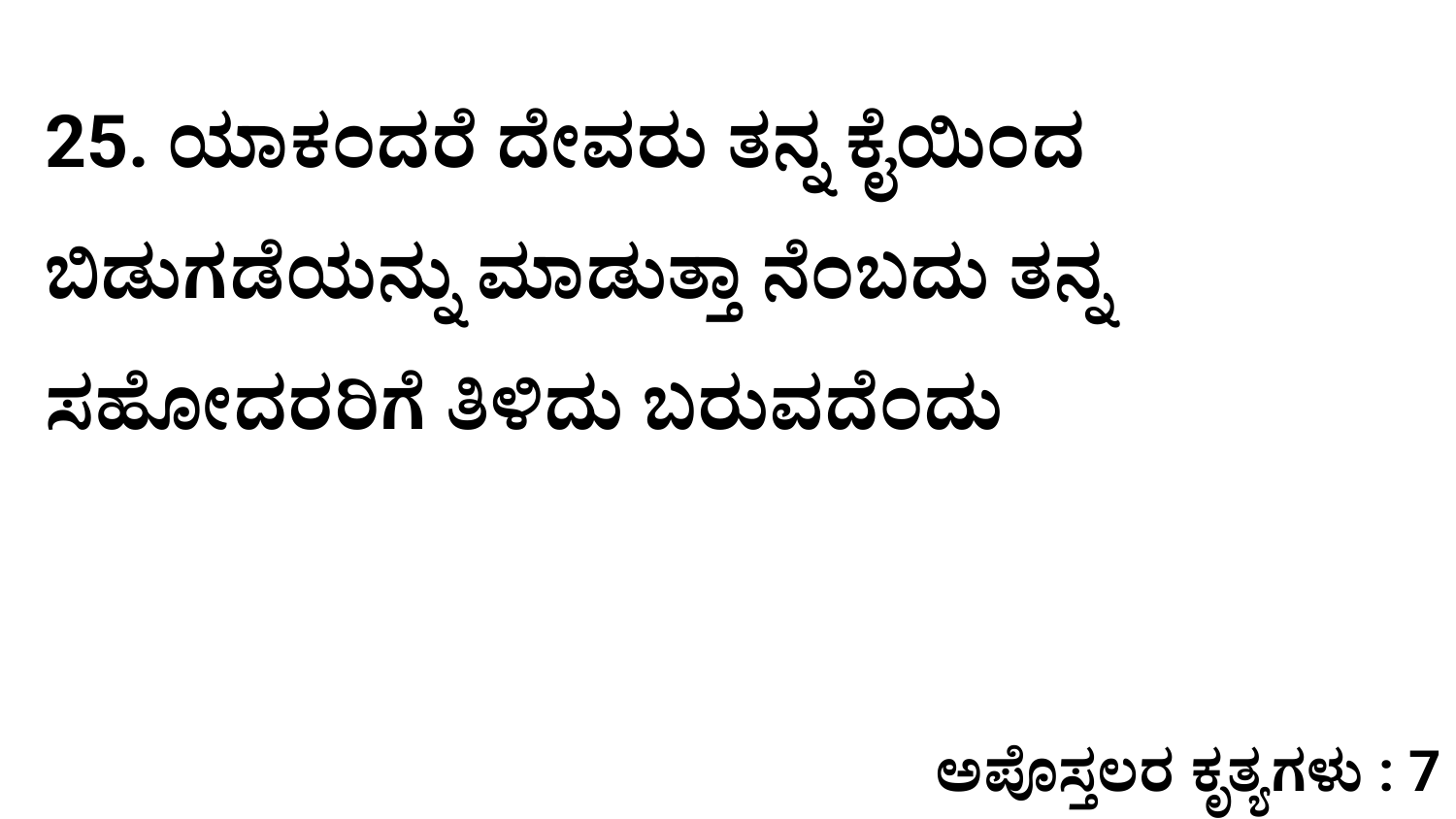

25. ಯಾಕಂದರೆ ದೇವರು ತನ್ನ ಕೈಯಿಂದ ಬಿಡುಗಡೆಯನ್ನು ಮಾಡುತ್ತಾ ನೆಂಬದು ತನ್ನ ಸಹೋದರರಿಗೆ ತಿಳಿದು ಬರುವದೆಂದು
ಅಪೊಸ್ತಲರ ಕೃತ್ಯಗಳು : 7